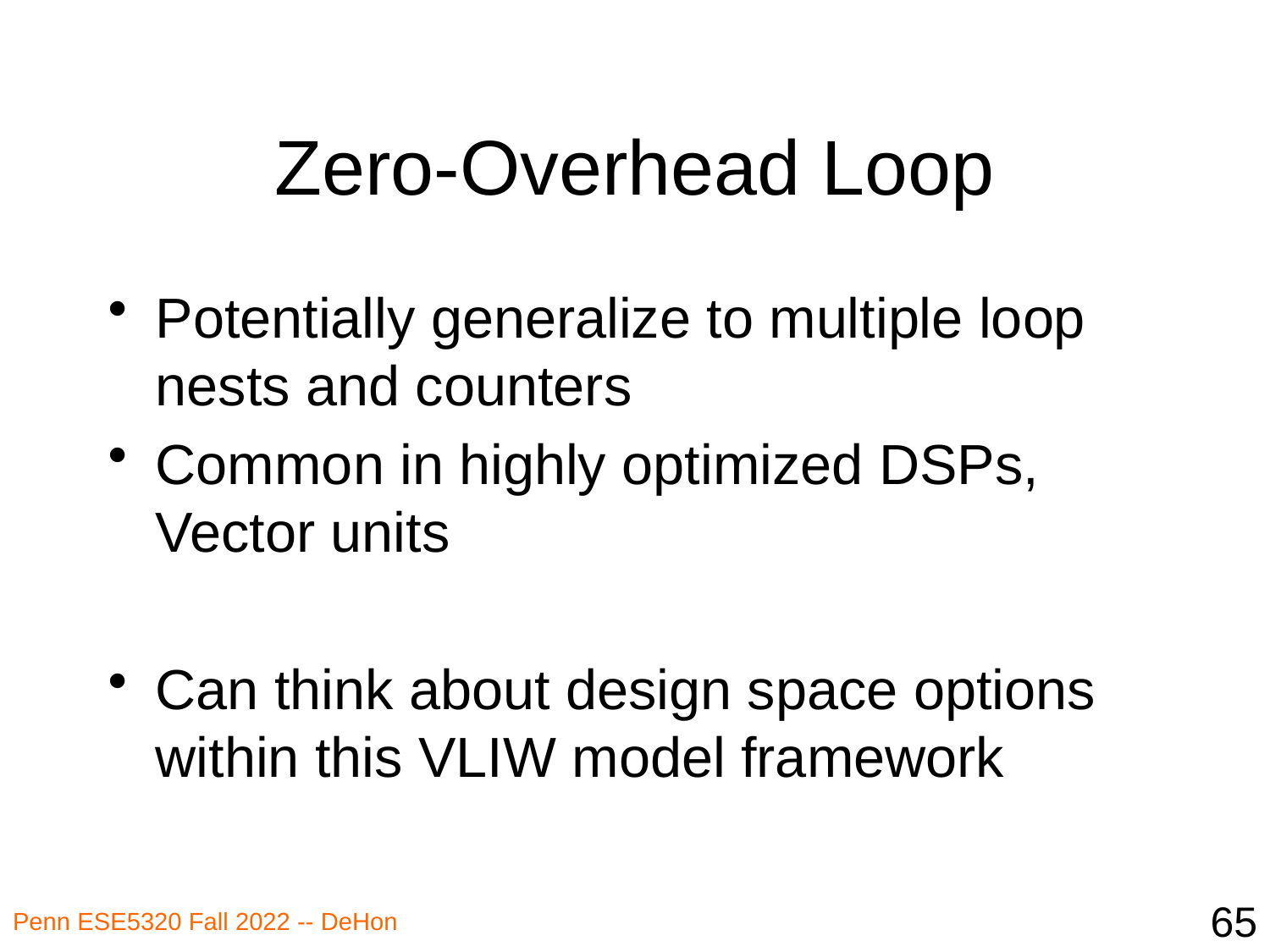

# Zero-Overhead Loop
Potentially generalize to multiple loop nests and counters
Common in highly optimized DSPs, Vector units

Can think about design space options within this VLIW model framework
65
Penn ESE5320 Fall 2022 -- DeHon